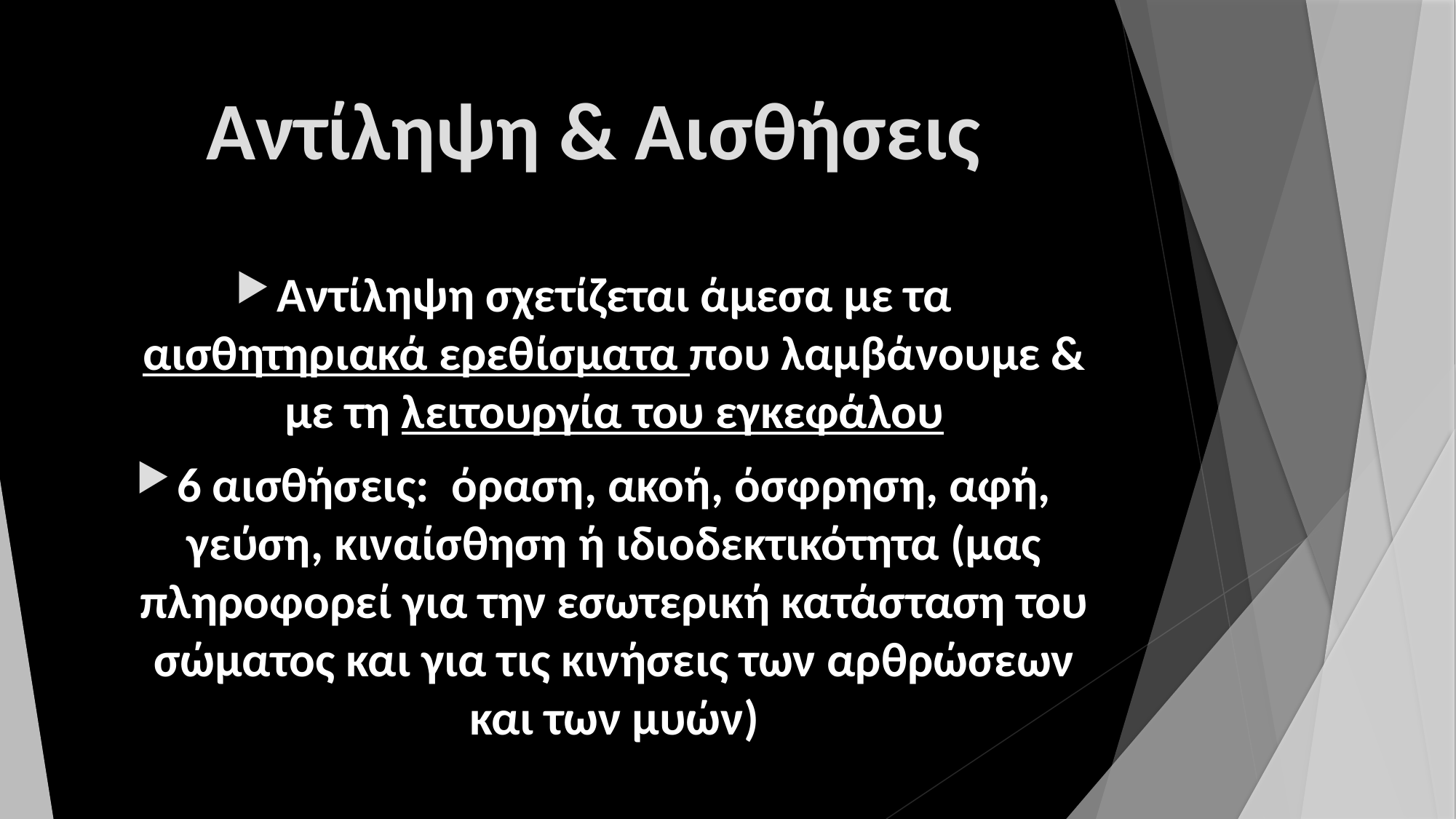

# Αντίληψη & Αισθήσεις
Αντίληψη σχετίζεται άμεσα με τα αισθητηριακά ερεθίσματα που λαμβάνουμε & με τη λειτουργία του εγκεφάλου
6 αισθήσεις:  όραση, ακοή, όσφρηση, αφή, γεύση, κιναίσθηση ή ιδιοδεκτικότητα (μας πληροφορεί για την εσωτερική κατάσταση του σώματος και για τις κινήσεις των αρθρώσεων και των μυών)